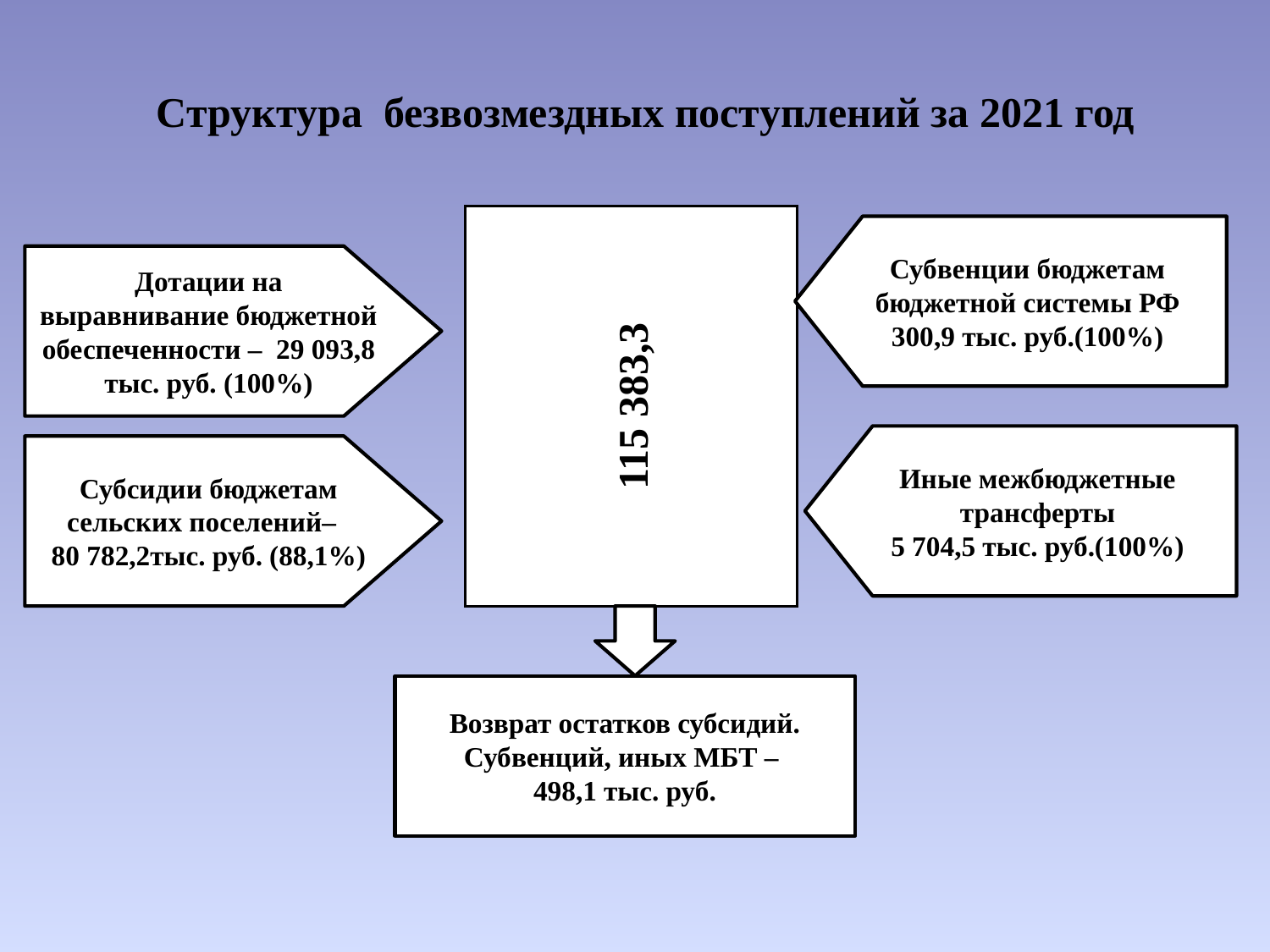

# Структура  безвозмездных поступлений за 2021 год
Субвенции бюджетам бюджетной системы РФ
300,9 тыс. руб.(100%)
115 383,3
Дотации на выравнивание бюджетной обеспеченности –  29 093,8 тыс. руб. (100%)
Иные межбюджетные трансферты
5 704,5 тыс. руб.(100%)
Субсидии бюджетам сельских поселений–
80 782,2тыс. руб. (88,1%)

Возврат остатков субсидий. Субвенций, иных МБТ –
498,1 тыс. руб.